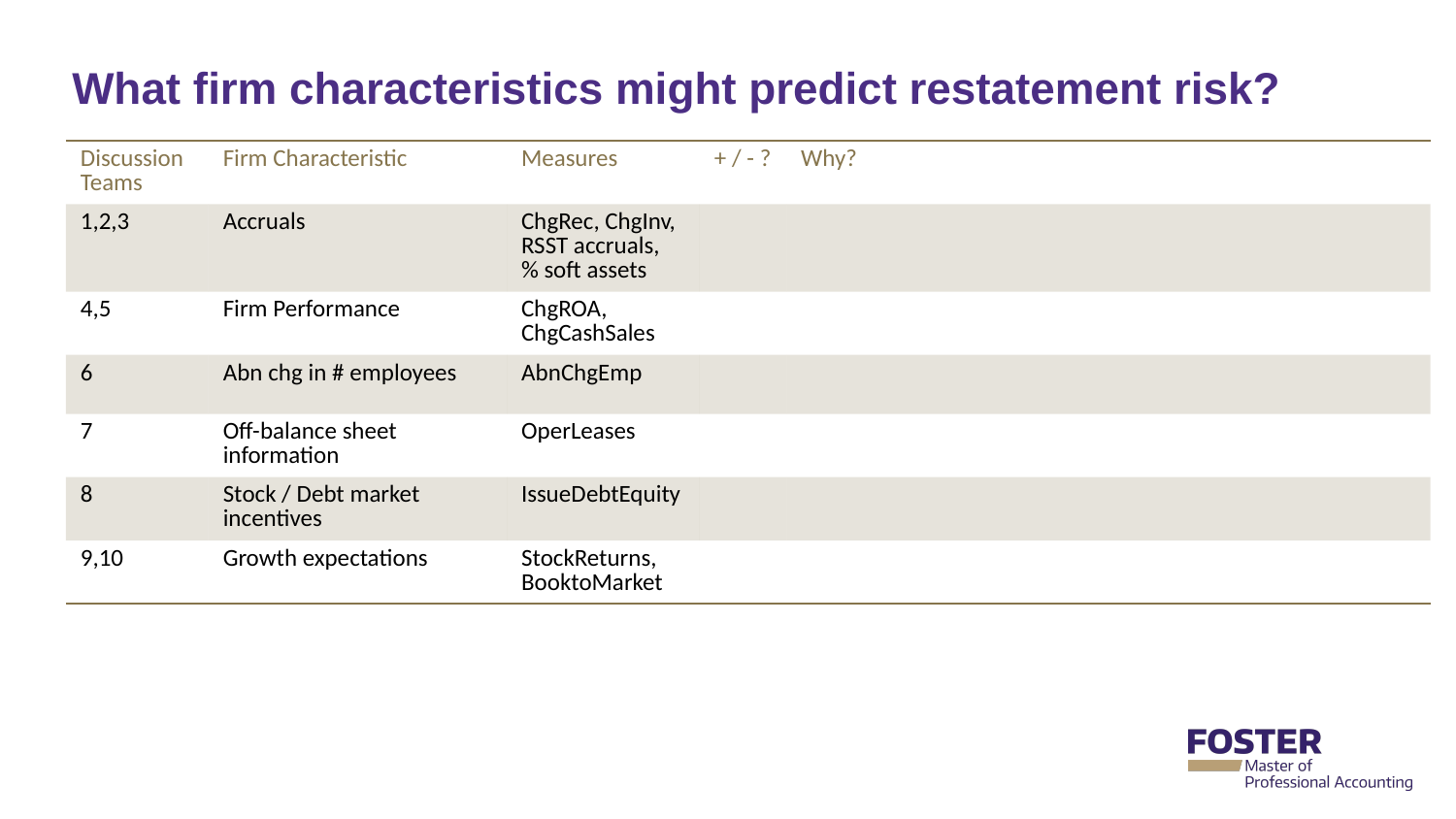

# What firm characteristics might predict restatement risk?
| Discussion Teams | Firm Characteristic | Measures | + / - ? | Why? |
| --- | --- | --- | --- | --- |
| 1,2,3 | Accruals | ChgRec, ChgInv, RSST accruals, % soft assets |  |  |
| 4,5 | Firm Performance | ChgROA, ChgCashSales |  |  |
| 6 | Abn chg in # employees | AbnChgEmp |  |  |
| 7 | Off-balance sheet information | OperLeases |  |  |
| 8 | Stock / Debt market incentives | IssueDebtEquity |  |  |
| 9,10 | Growth expectations | StockReturns, BooktoMarket |  |  |